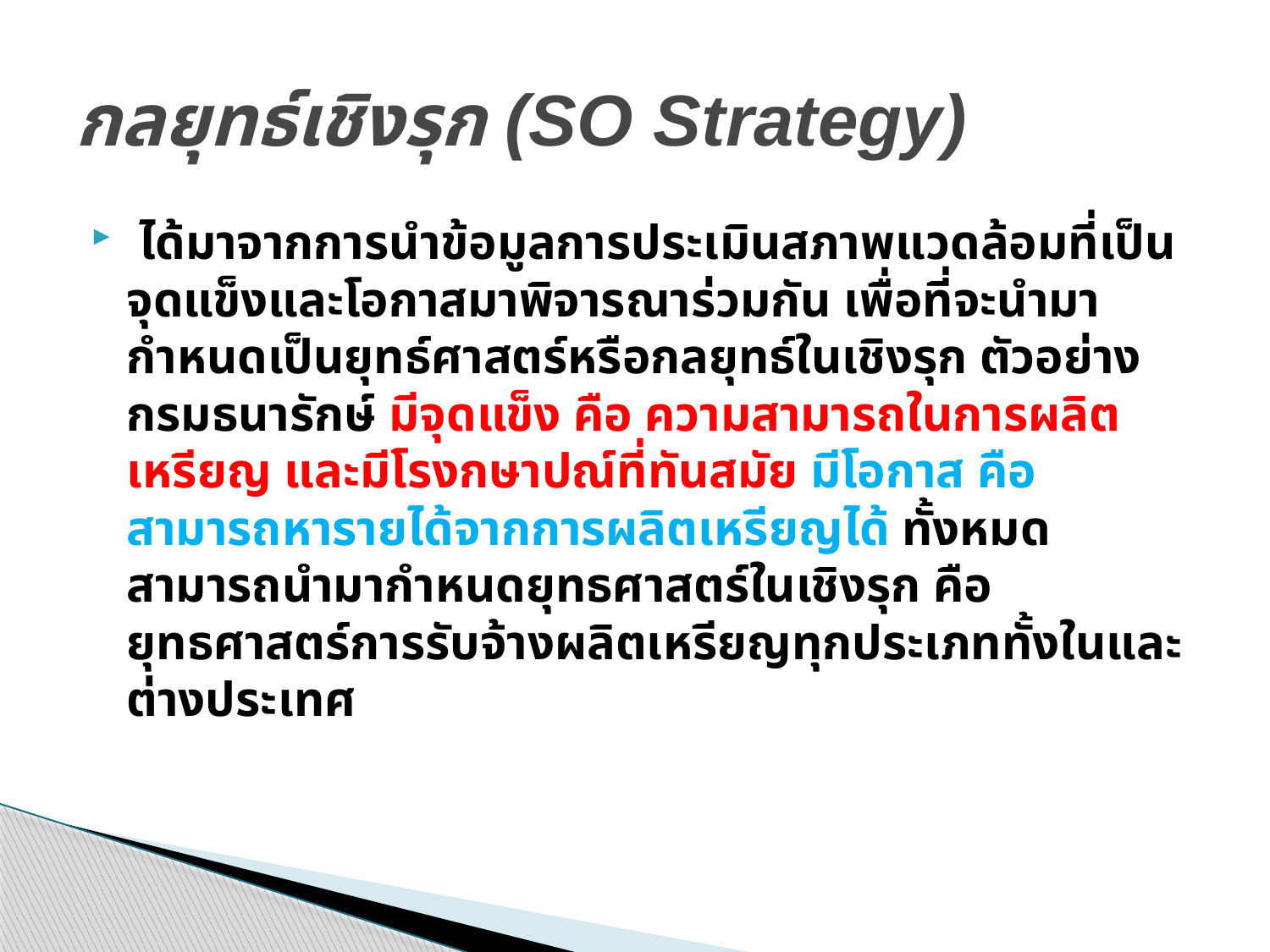

# กลยุทธ์เชิงรุก (SO Strategy)
 ได้มาจากการนำข้อมูลการประเมินสภาพแวดล้อมที่เป็นจุดแข็งและโอกาสมาพิจารณาร่วมกัน เพื่อที่จะนำมากำหนดเป็นยุทธ์ศาสตร์หรือกลยุทธ์ในเชิงรุก ตัวอย่าง กรมธนารักษ์ มีจุดแข็ง คือ ความสามารถในการผลิตเหรียญ และมีโรงกษาปณ์ที่ทันสมัย มีโอกาส คือ สามารถหารายได้จากการผลิตเหรียญได้ ทั้งหมดสามารถนำมากำหนดยุทธศาสตร์ในเชิงรุก คือ ยุทธศาสตร์การรับจ้างผลิตเหรียญทุกประเภททั้งในและต่างประเทศ